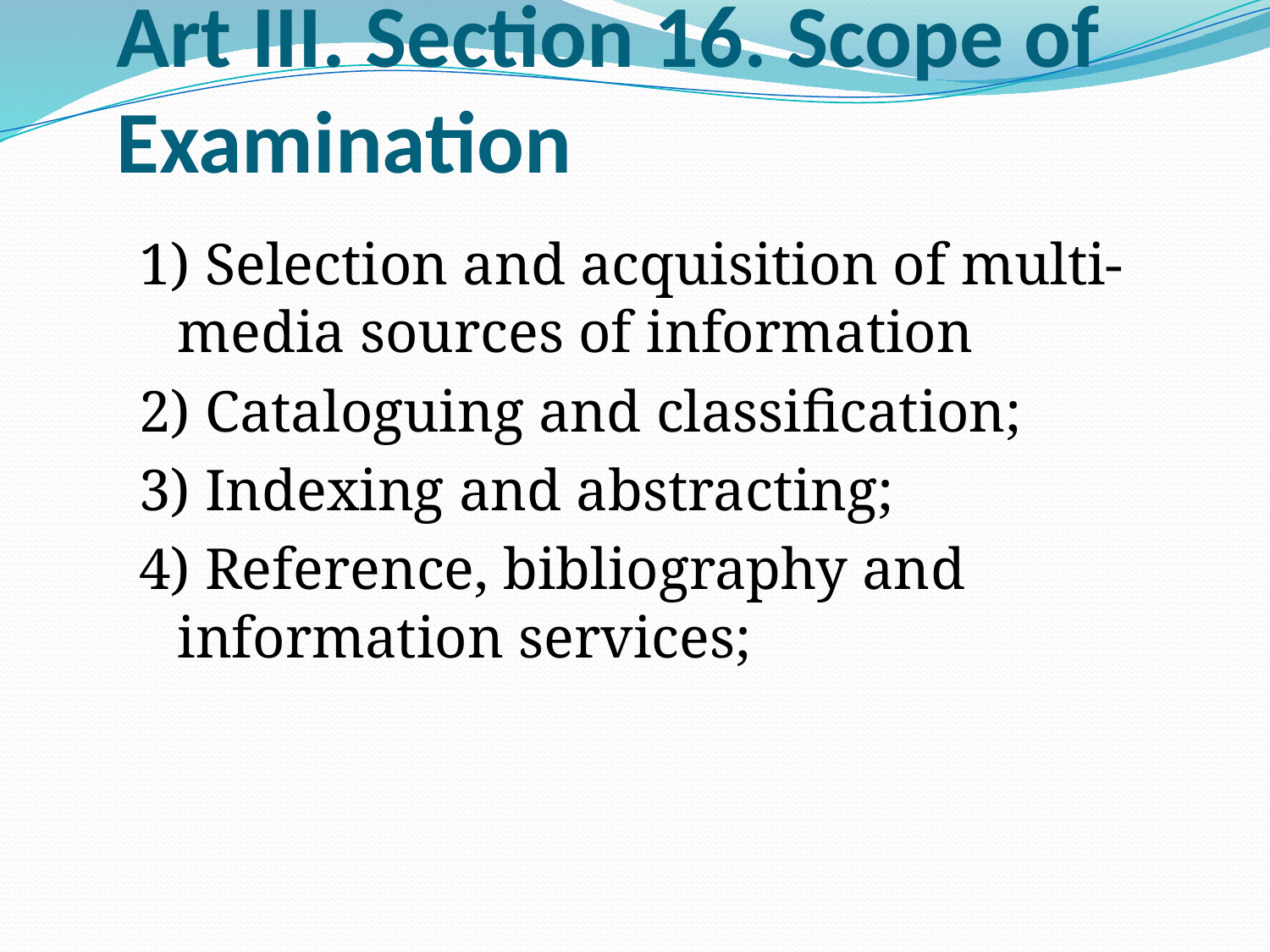

# Art III. Section 16. Scope of Examination
1) Selection and acquisition of multi-media sources of information
2) Cataloguing and classification;
3) Indexing and abstracting;
4) Reference, bibliography and information services;